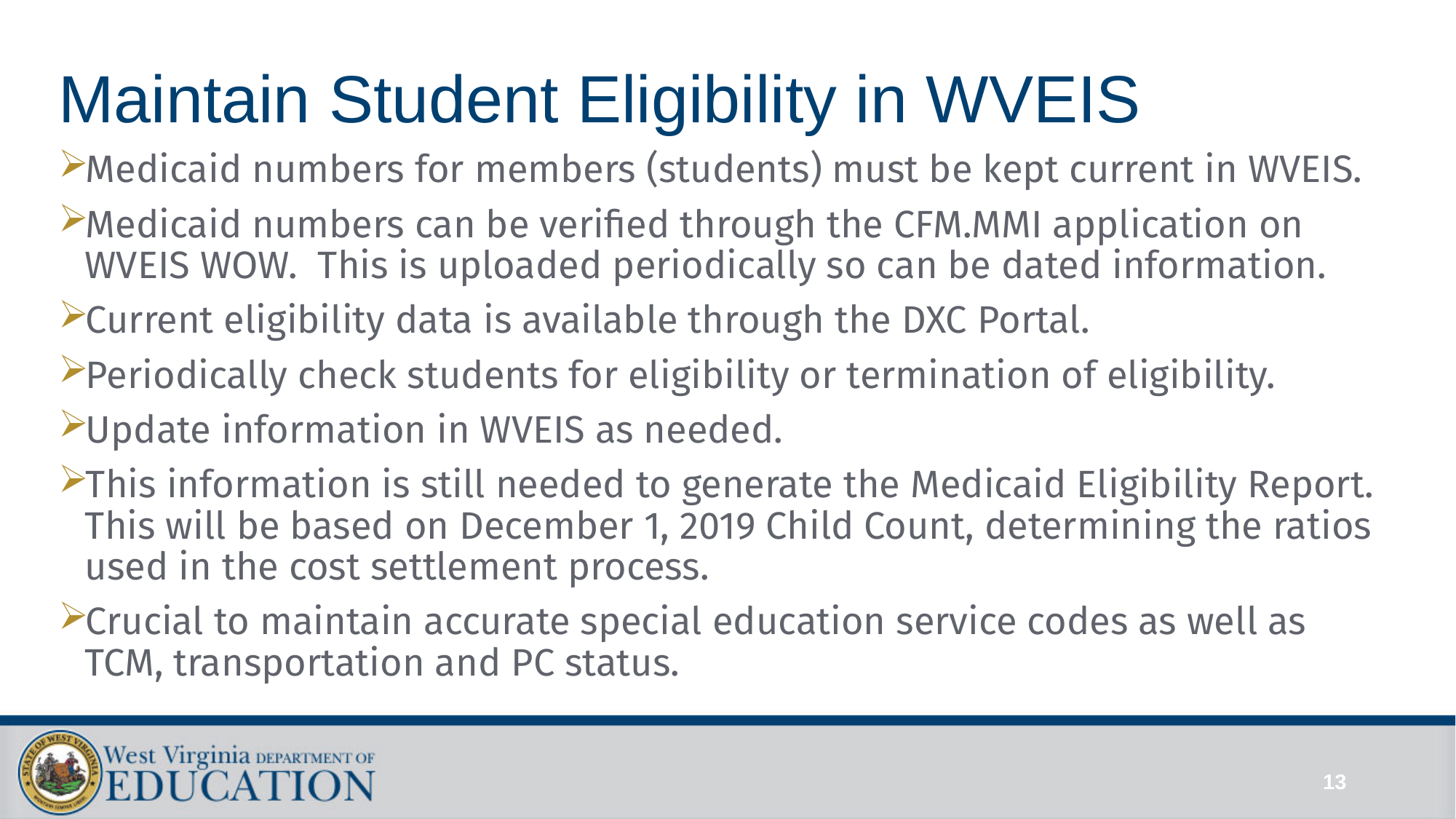

# Maintain Student Eligibility in WVEIS
Medicaid numbers for members (students) must be kept current in WVEIS.
Medicaid numbers can be verified through the CFM.MMI application on WVEIS WOW.  This is uploaded periodically so can be dated information.
Current eligibility data is available through the DXC Portal.
Periodically check students for eligibility or termination of eligibility.
Update information in WVEIS as needed.
This information is still needed to generate the Medicaid Eligibility Report.  This will be based on December 1, 2019 Child Count, determining the ratios used in the cost settlement process.
Crucial to maintain accurate special education service codes as well as TCM, transportation and PC status.

13